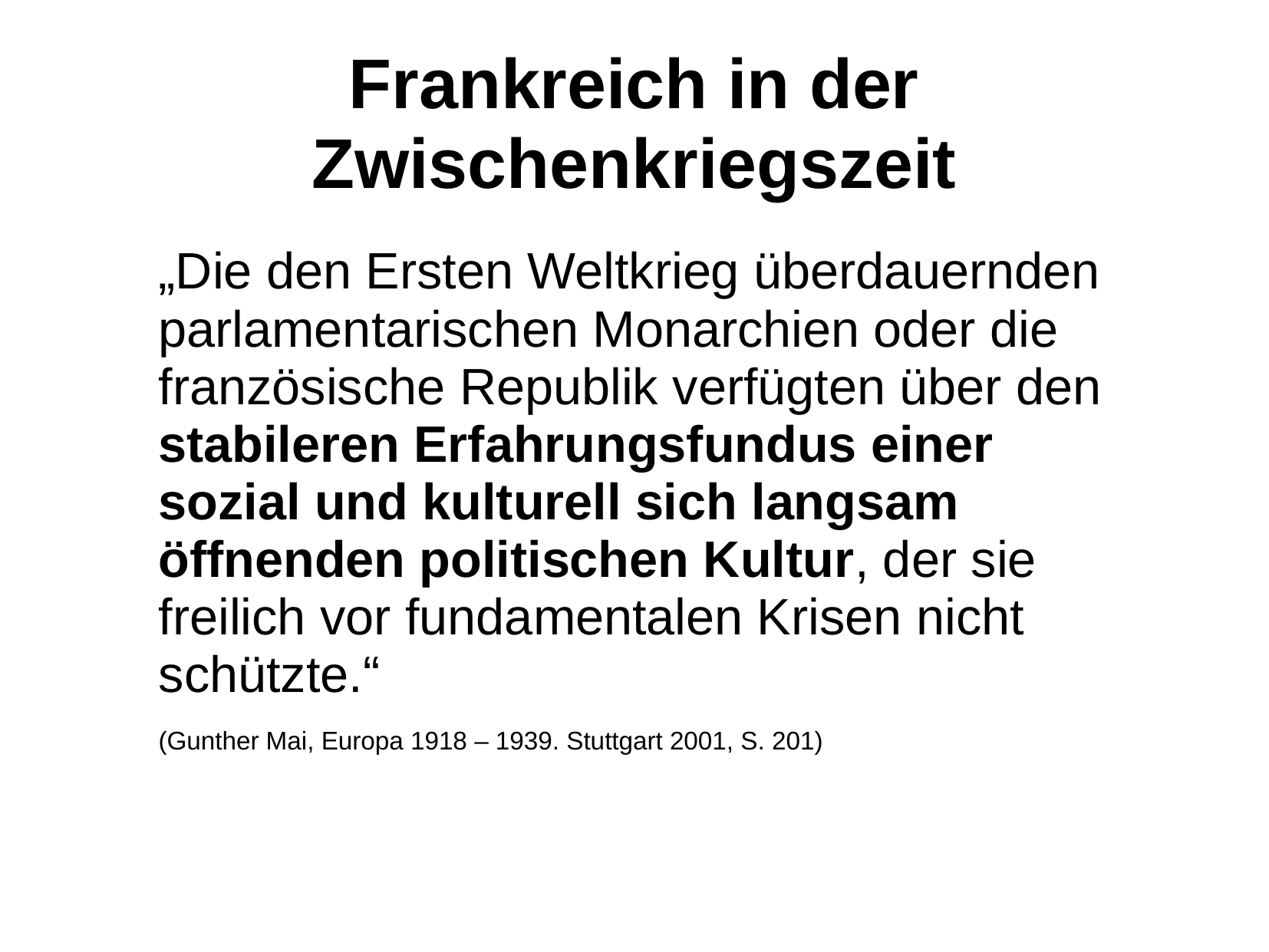

# Frankreich in der Zwischenkriegszeit
„Die den Ersten Weltkrieg überdauernden parlamentarischen Monarchien oder die französische Republik verfügten über den stabileren Erfahrungsfundus einer sozial und kulturell sich langsam öffnenden politischen Kultur, der sie freilich vor fundamentalen Krisen nicht schützte.“
(Gunther Mai, Europa 1918 – 1939. Stuttgart 2001, S. 201)